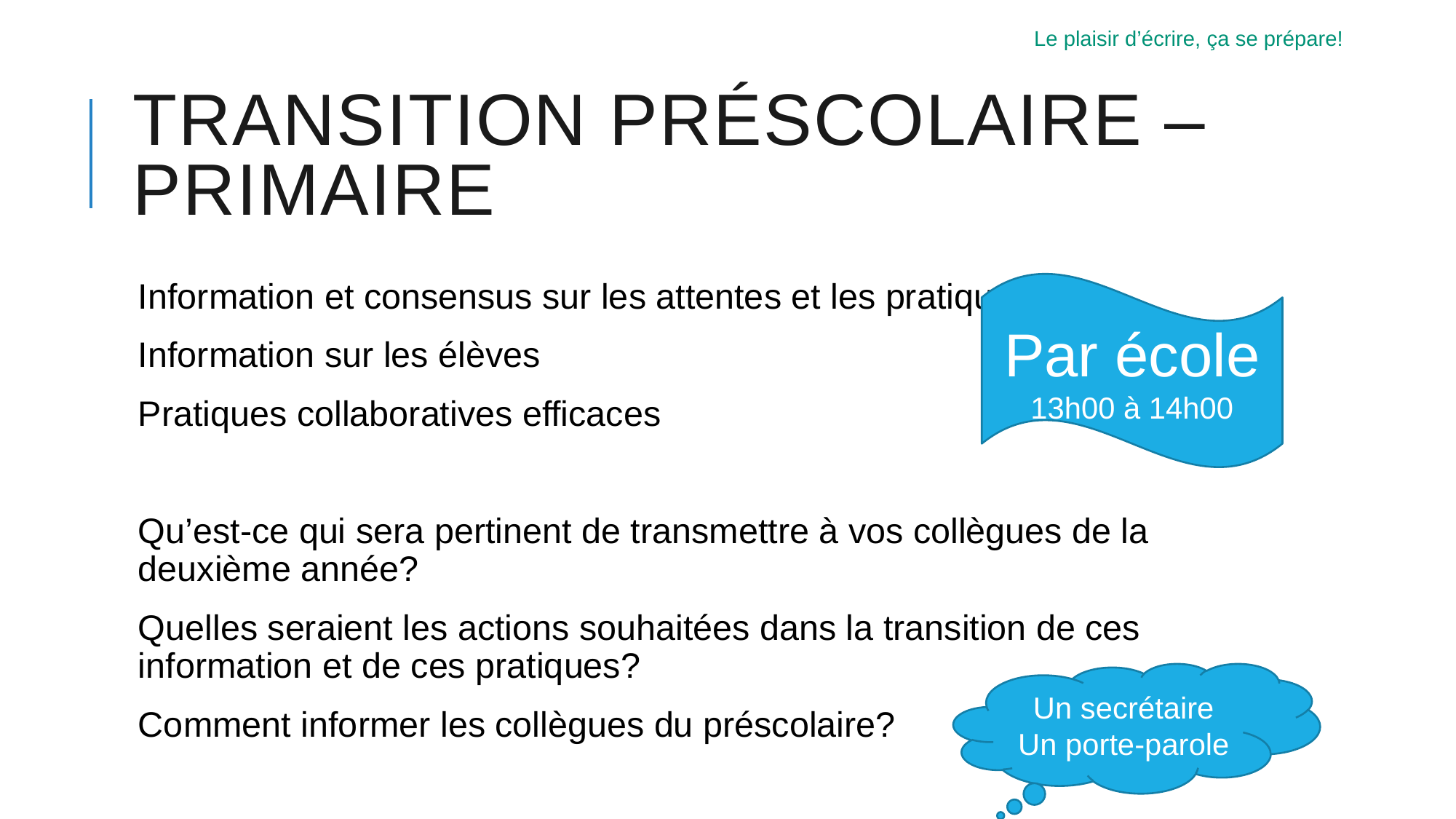

Le plaisir d’écrire, ça se prépare!
# Transition préscolaire – primaire

Information et consensus sur les attentes et les pratiques
Information sur les élèves
Pratiques collaboratives efficaces

Qu’est-ce qui sera pertinent de transmettre à vos collègues de la deuxième année?
Quelles seraient les actions souhaitées dans la transition de ces information et de ces pratiques?
Comment informer les collègues du préscolaire?

Par école
13h00 à 14h00
Un secrétaire
Un porte-parole